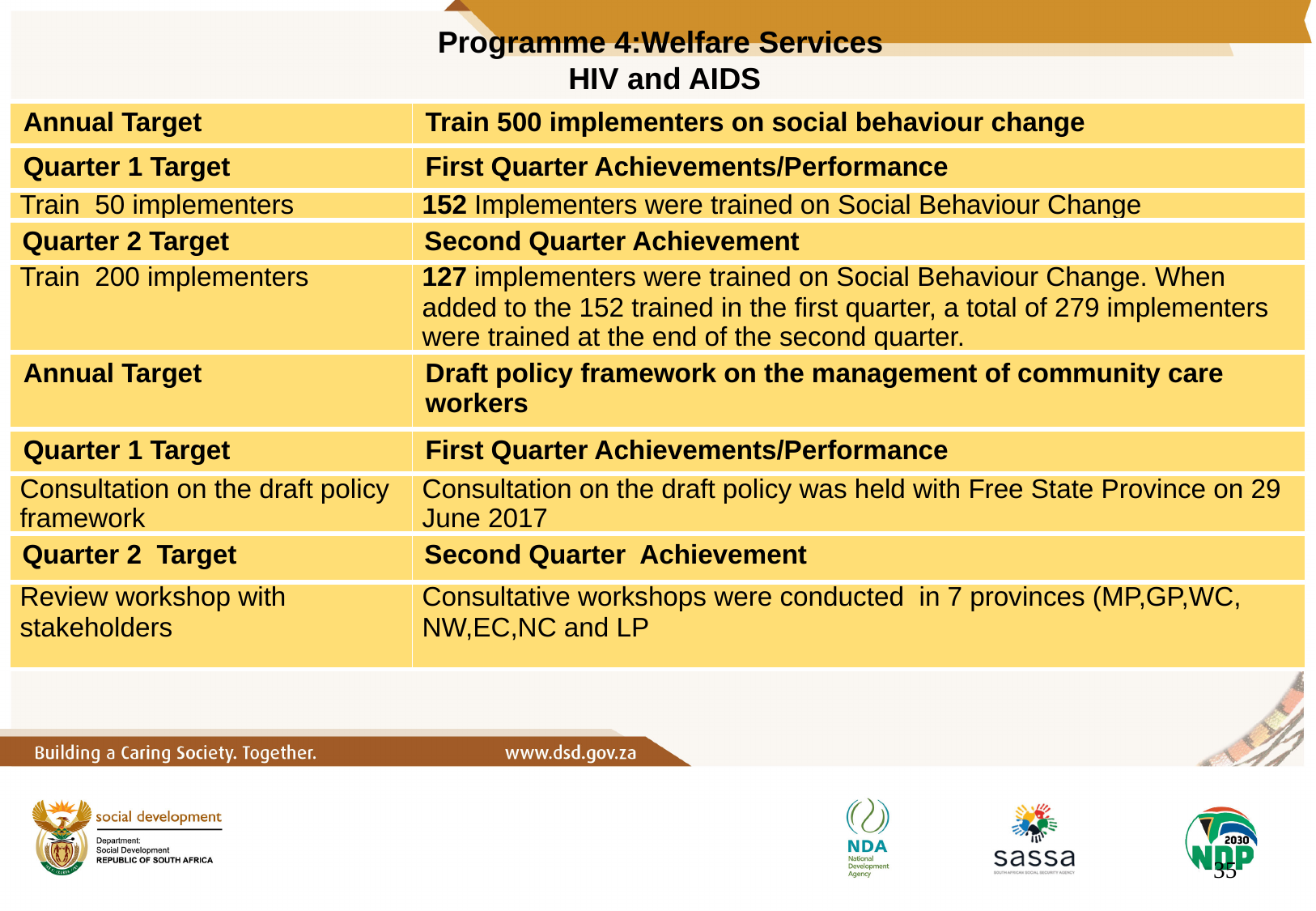

Programme 4:Welfare Services
 HIV and AIDS
| Annual Target | Train 500 implementers on social behaviour change |
| --- | --- |
| Quarter 1 Target | First Quarter Achievements/Performance |
| Train 50 implementers | 152 Implementers were trained on Social Behaviour Change |
| Quarter 2 Target | Second Quarter Achievement |
| Train 200 implementers | 127 implementers were trained on Social Behaviour Change. When added to the 152 trained in the first quarter, a total of 279 implementers were trained at the end of the second quarter. |
| Annual Target | Draft policy framework on the management of community care workers |
| Quarter 1 Target | First Quarter Achievements/Performance |
| Consultation on the draft policy framework | Consultation on the draft policy was held with Free State Province on 29 June 2017 |
| Quarter 2 Target | Second Quarter Achievement |
| Review workshop with stakeholders | Consultative workshops were conducted in 7 provinces (MP,GP,WC, NW,EC,NC and LP |
35